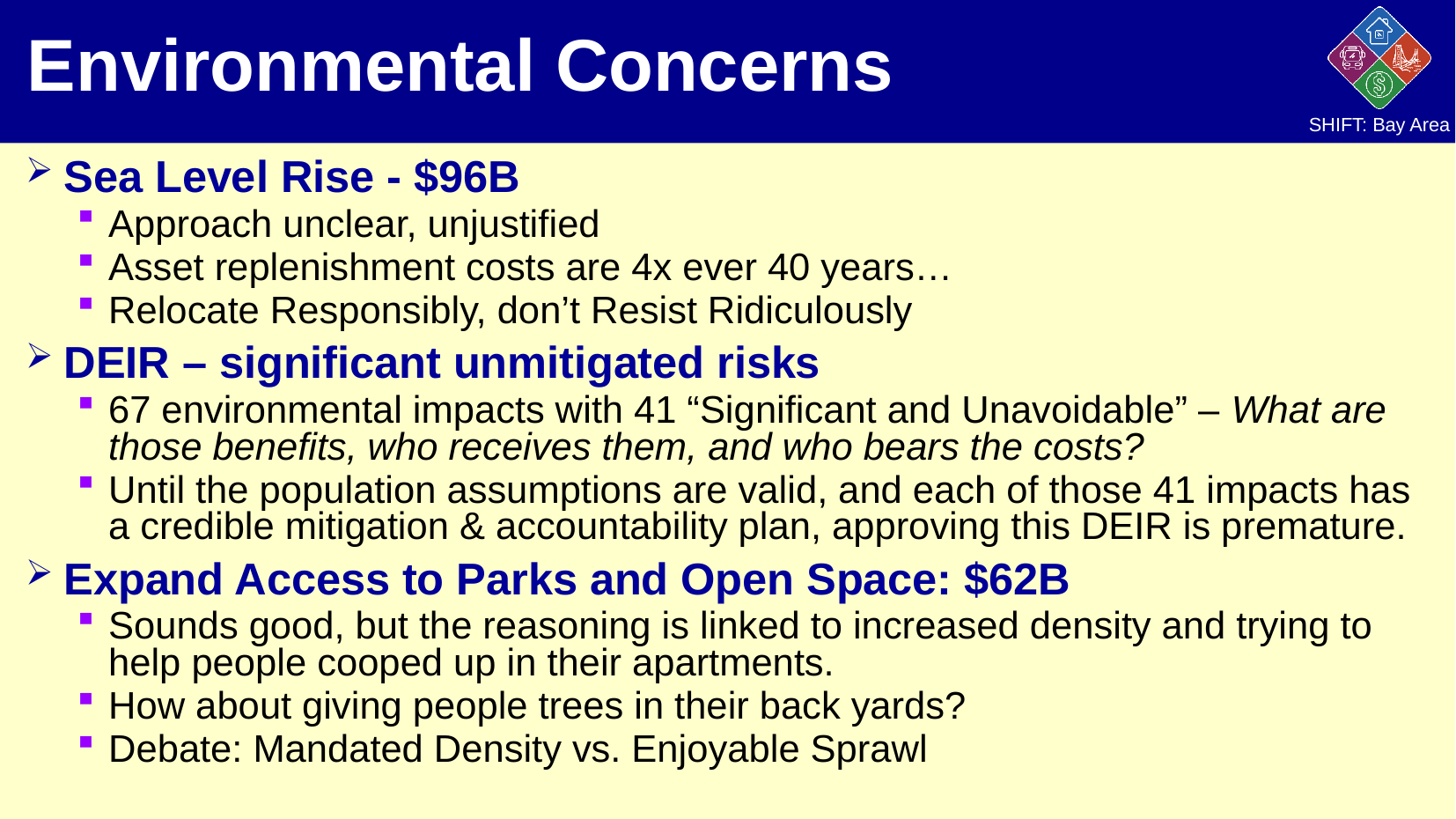

# Environmental Concerns
Sea Level Rise - $96B
Approach unclear, unjustified
Asset replenishment costs are 4x ever 40 years…
Relocate Responsibly, don’t Resist Ridiculously
DEIR – significant unmitigated risks
67 environmental impacts with 41 “Significant and Unavoidable” – What are those benefits, who receives them, and who bears the costs?
Until the population assumptions are valid, and each of those 41 impacts has a credible mitigation & accountability plan, approving this DEIR is premature.
Expand Access to Parks and Open Space: $62B
Sounds good, but the reasoning is linked to increased density and trying to help people cooped up in their apartments.
How about giving people trees in their back yards?
Debate: Mandated Density vs. Enjoyable Sprawl